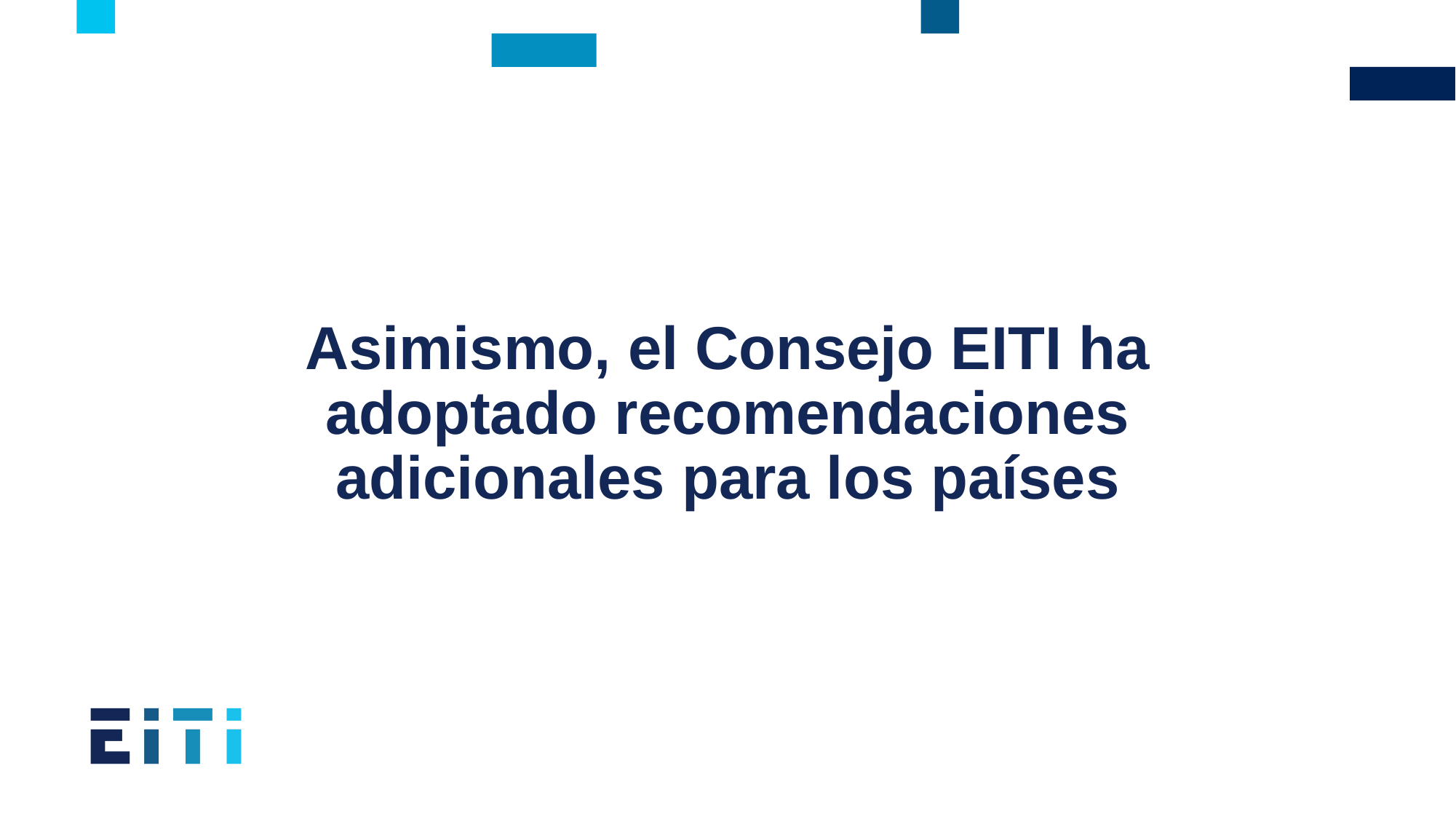

# Asimismo, el Consejo EITI ha adoptado recomendaciones adicionales para los países